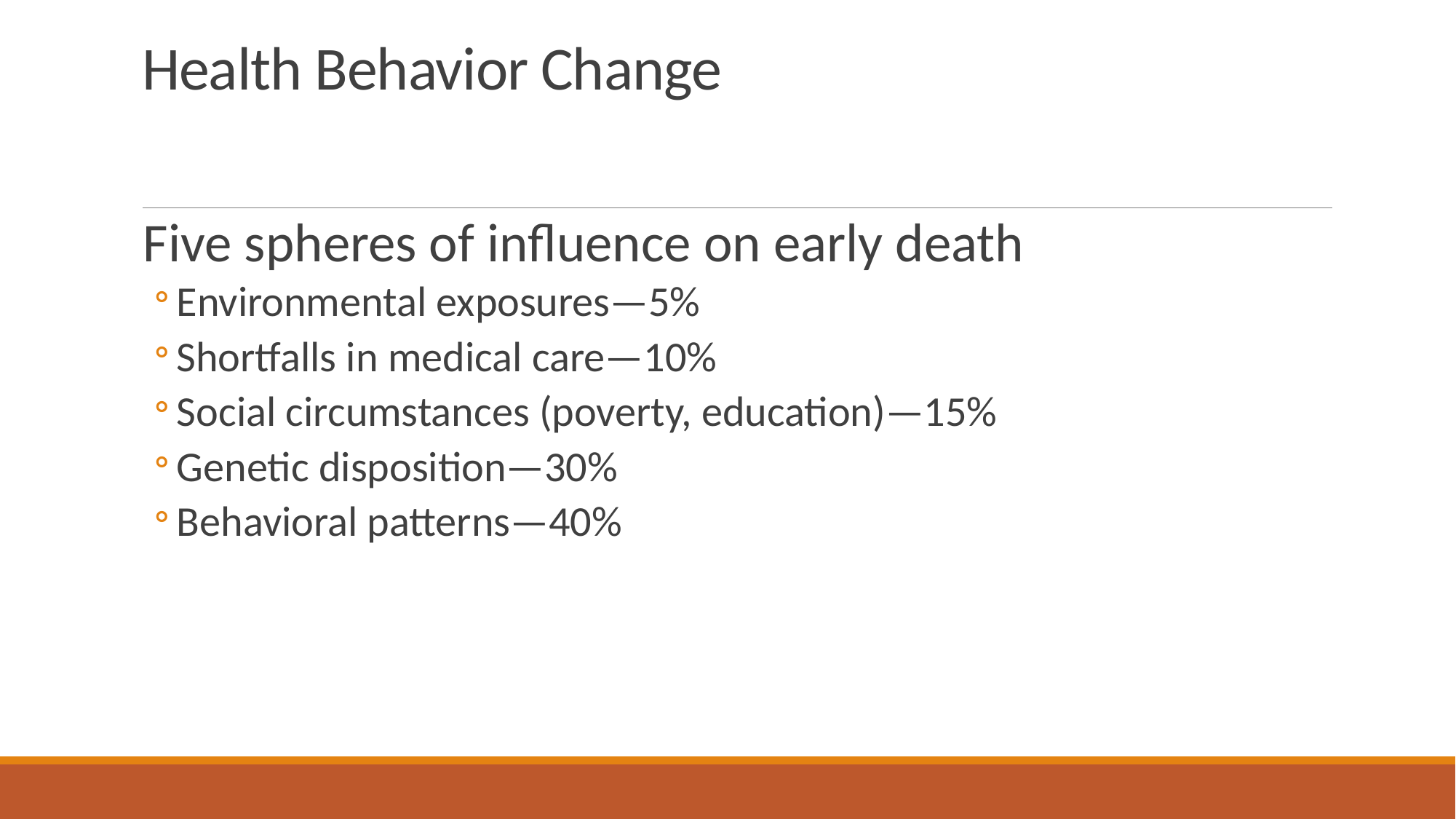

# Health Behavior Change
Five spheres of influence on early death
Environmental exposures—5%
Shortfalls in medical care—10%
Social circumstances (poverty, education)—15%
Genetic disposition—30%
Behavioral patterns—40%